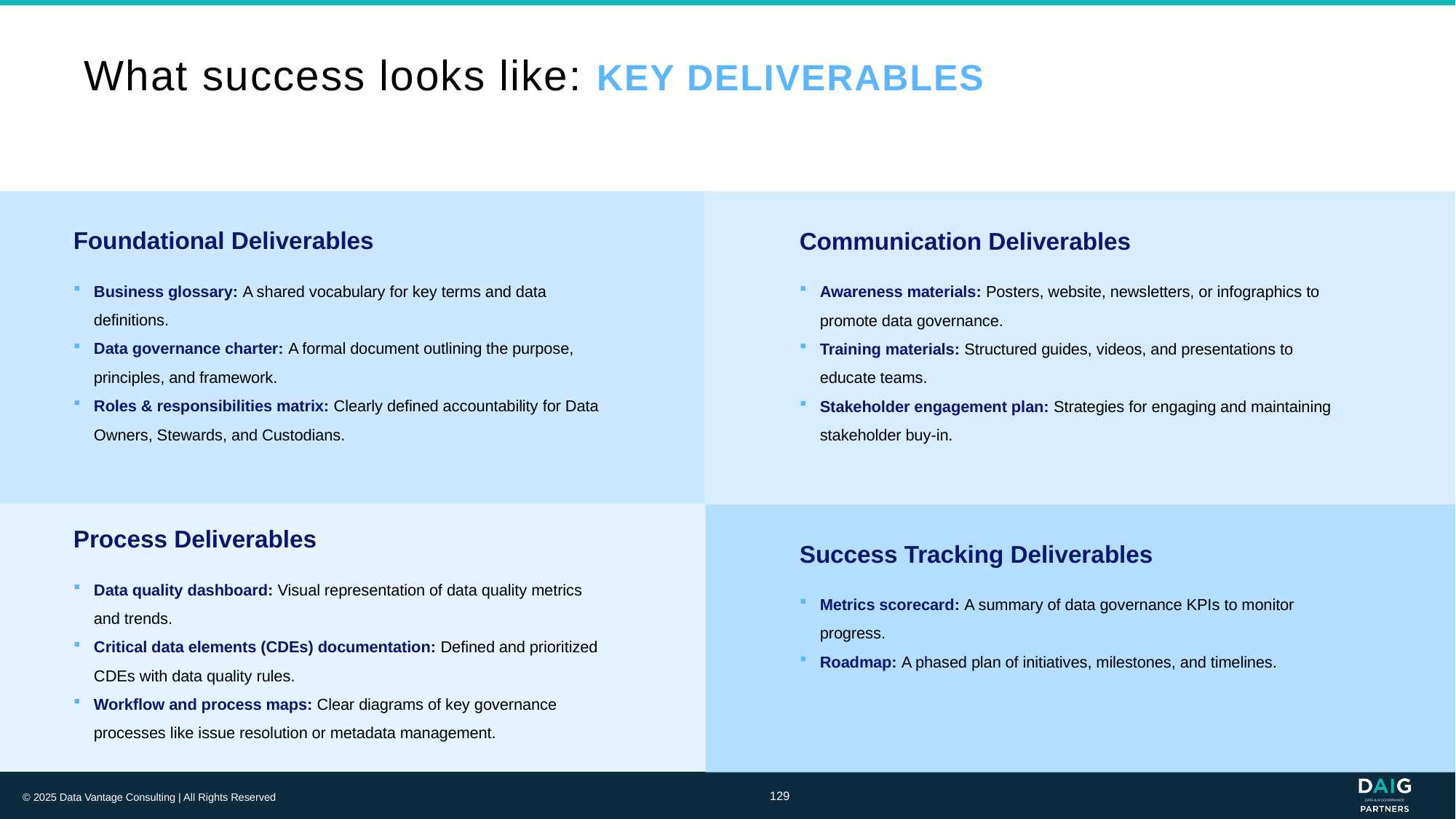

# What success looks like: KEY DELIVERABLES

Foundational Deliverables
Communication Deliverables
Business glossary: A shared vocabulary for key terms and data definitions.
Data governance charter: A formal document outlining the purpose, principles, and framework.
Roles & responsibilities matrix: Clearly defined accountability for Data Owners, Stewards, and Custodians.
Awareness materials: Posters, website, newsletters, or infographics to promote data governance.
Training materials: Structured guides, videos, and presentations to educate teams.
Stakeholder engagement plan: Strategies for engaging and maintaining stakeholder buy-in.

Process Deliverables
Success Tracking Deliverables
Data quality dashboard: Visual representation of data quality metrics and trends.
Critical data elements (CDEs) documentation: Defined and prioritized CDEs with data quality rules.
Workflow and process maps: Clear diagrams of key governance processes like issue resolution or metadata management.
Metrics scorecard: A summary of data governance KPIs to monitor progress.
Roadmap: A phased plan of initiatives, milestones, and timelines.
129
© 2025 Data Vantage Consulting | All Rights Reserved